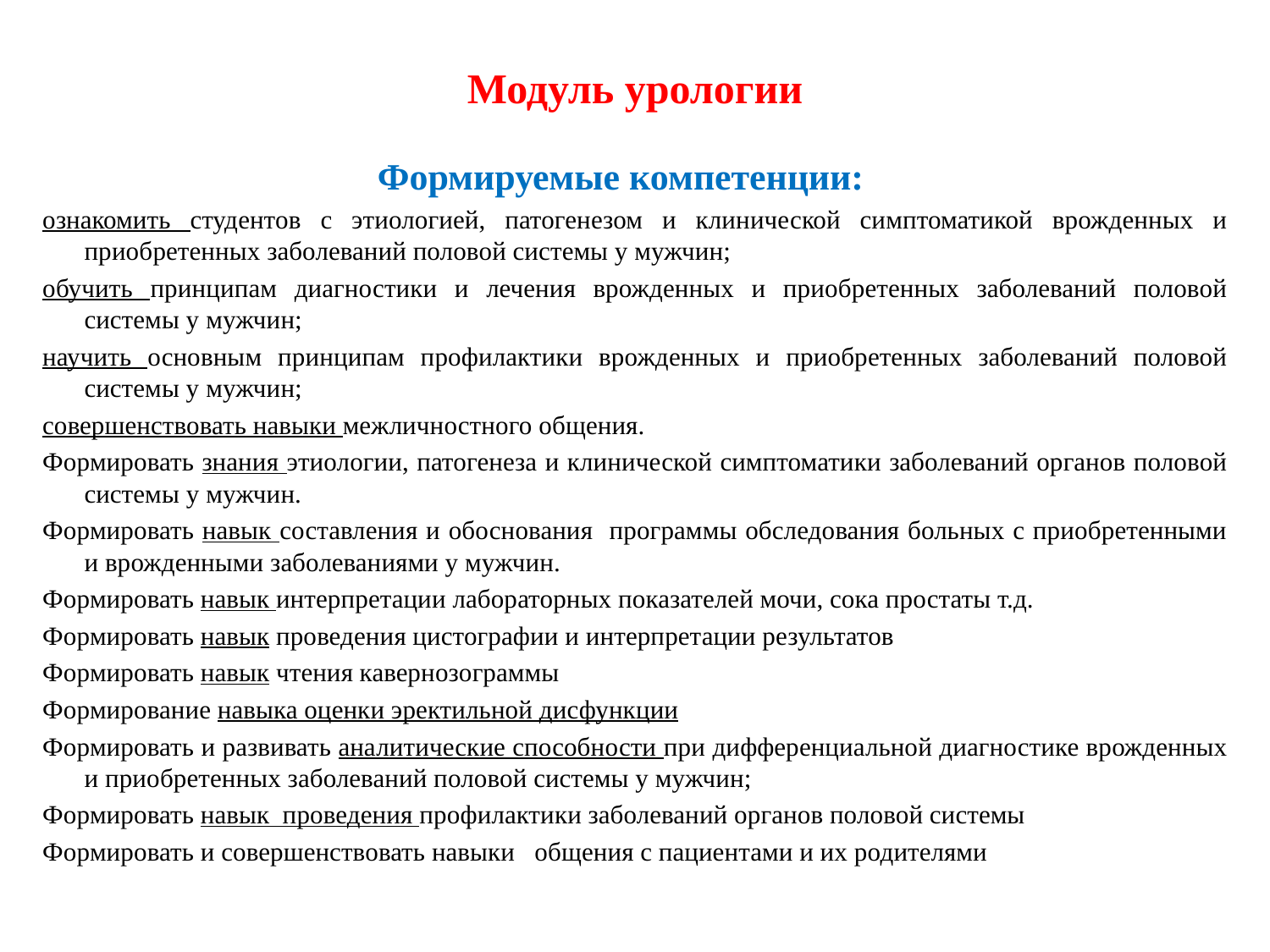

# Модуль урологии
Формируемые компетенции:
ознакомить студентов с этиологией, патогенезом и клинической симптоматикой врожденных и приобретенных заболеваний половой системы у мужчин;
обучить принципам диагностики и лечения врожденных и приобретенных заболеваний половой системы у мужчин;
научить основным принципам профилактики врожденных и приобретенных заболеваний половой системы у мужчин;
совершенствовать навыки межличностного общения.
Формировать знания этиологии, патогенеза и клинической симптоматики заболеваний органов половой системы у мужчин.
Формировать навык составления и обоснования  программы обследования больных с приобретенными и врожденными заболеваниями у мужчин.
Формировать навык интерпретации лабораторных показателей мочи, сока простаты т.д.
Формировать навык проведения цистографии и интерпретации результатов
Формировать навык чтения кавернозограммы
Формирование навыка оценки эректильной дисфункции
Формировать и развивать аналитические способности при дифференциальной диагностике врожденных и приобретенных заболеваний половой системы у мужчин;
Формировать навык  проведения профилактики заболеваний органов половой системы
Формировать и совершенствовать навыки   общения с пациентами и их родителями